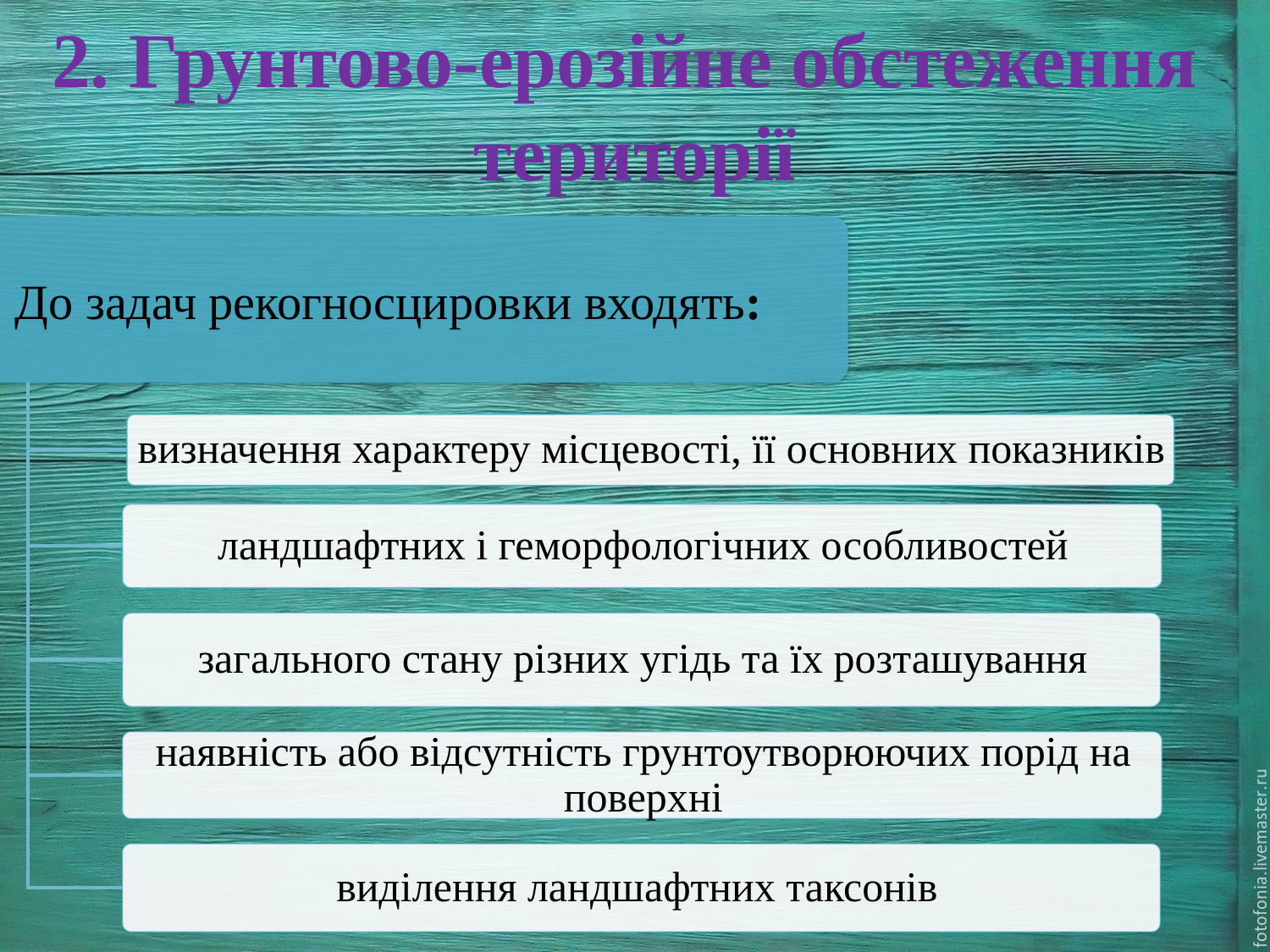

# 2. Грунтово-ерозійне обстеження території
До задач рекогносцировки входять:
визначення характеру місцевості, її основних показників
ландшафтних і геморфологічних особливостей
загального стану різних угідь та їх розташування
наявність або відсутність грунтоутворюючих порід на поверхні
виділення ландшафтних таксонів